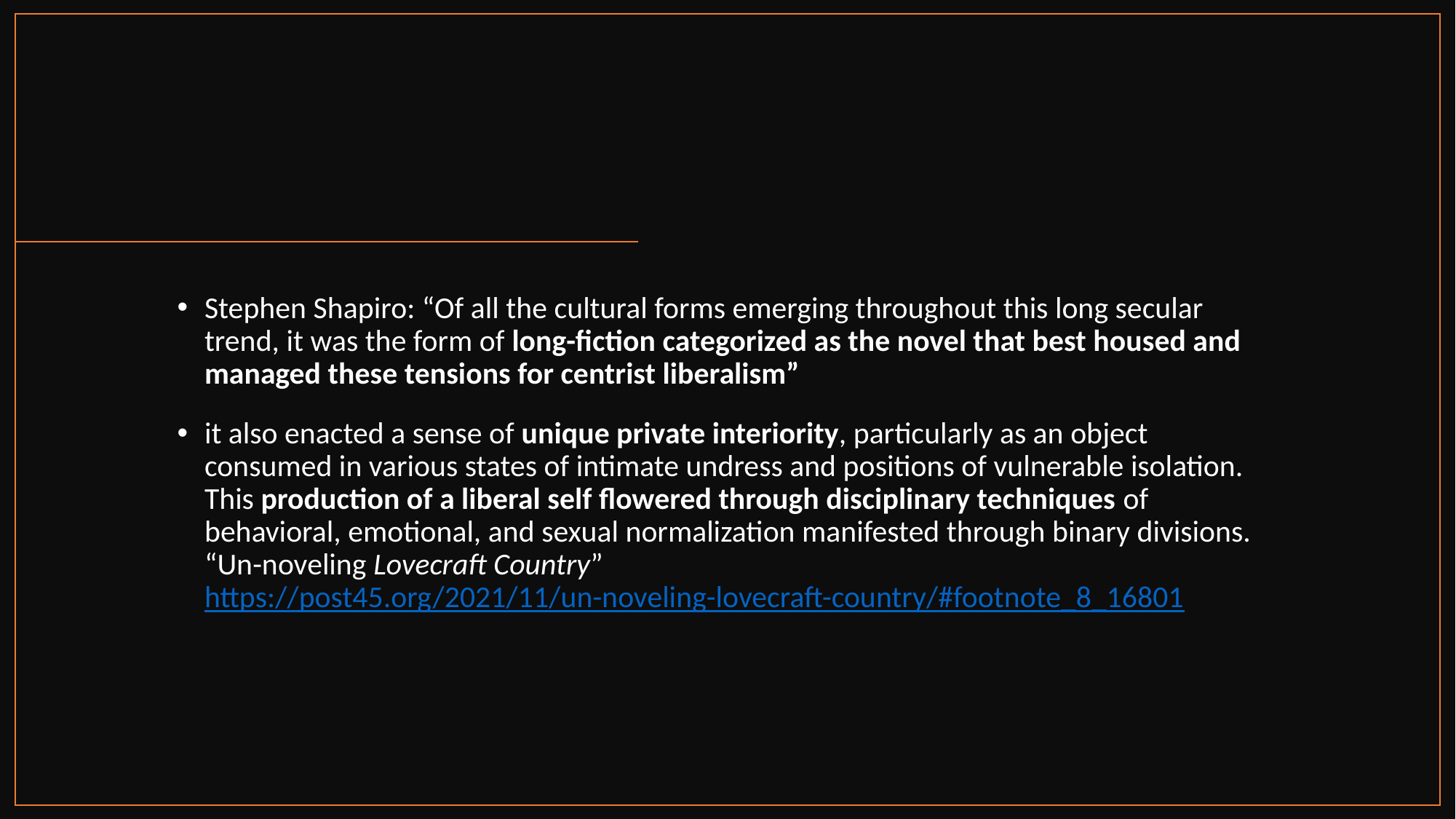

#
Stephen Shapiro: “Of all the cultural forms emerging throughout this long secular trend, it was the form of long-fiction categorized as the novel that best housed and managed these tensions for centrist liberalism”
it also enacted a sense of unique private interiority, particularly as an object consumed in various states of intimate undress and positions of vulnerable isolation. This production of a liberal self flowered through disciplinary techniques of behavioral, emotional, and sexual normalization manifested through binary divisions. “Un-noveling Lovecraft Country” https://post45.org/2021/11/un-noveling-lovecraft-country/#footnote_8_16801